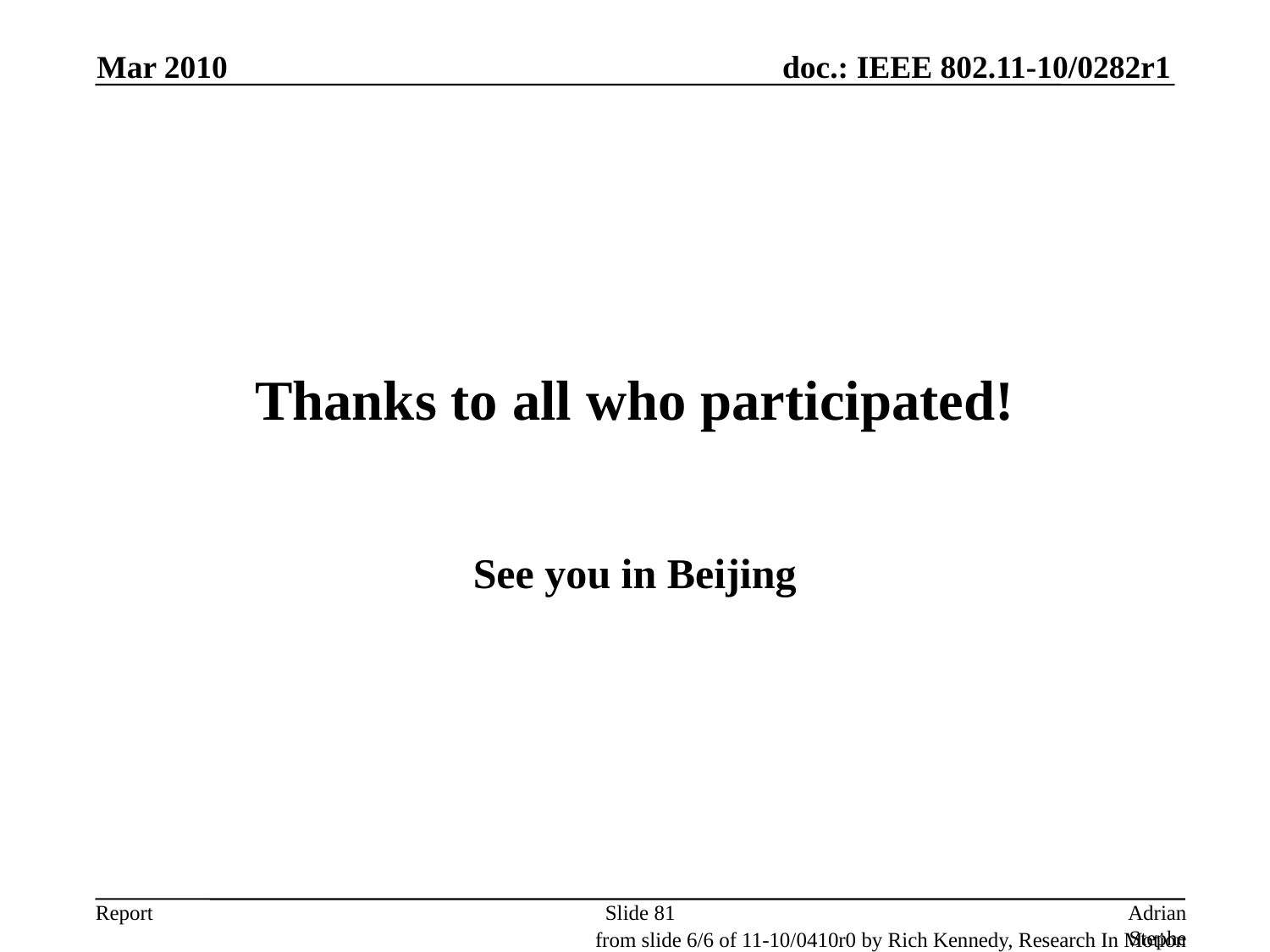

Mar 2010
# Thanks to all who participated!
See you in Beijing
Slide 81
Adrian Stephens, Intel Corporation
from slide 6/6 of 11-10/0410r0 by Rich Kennedy, Research In Motion